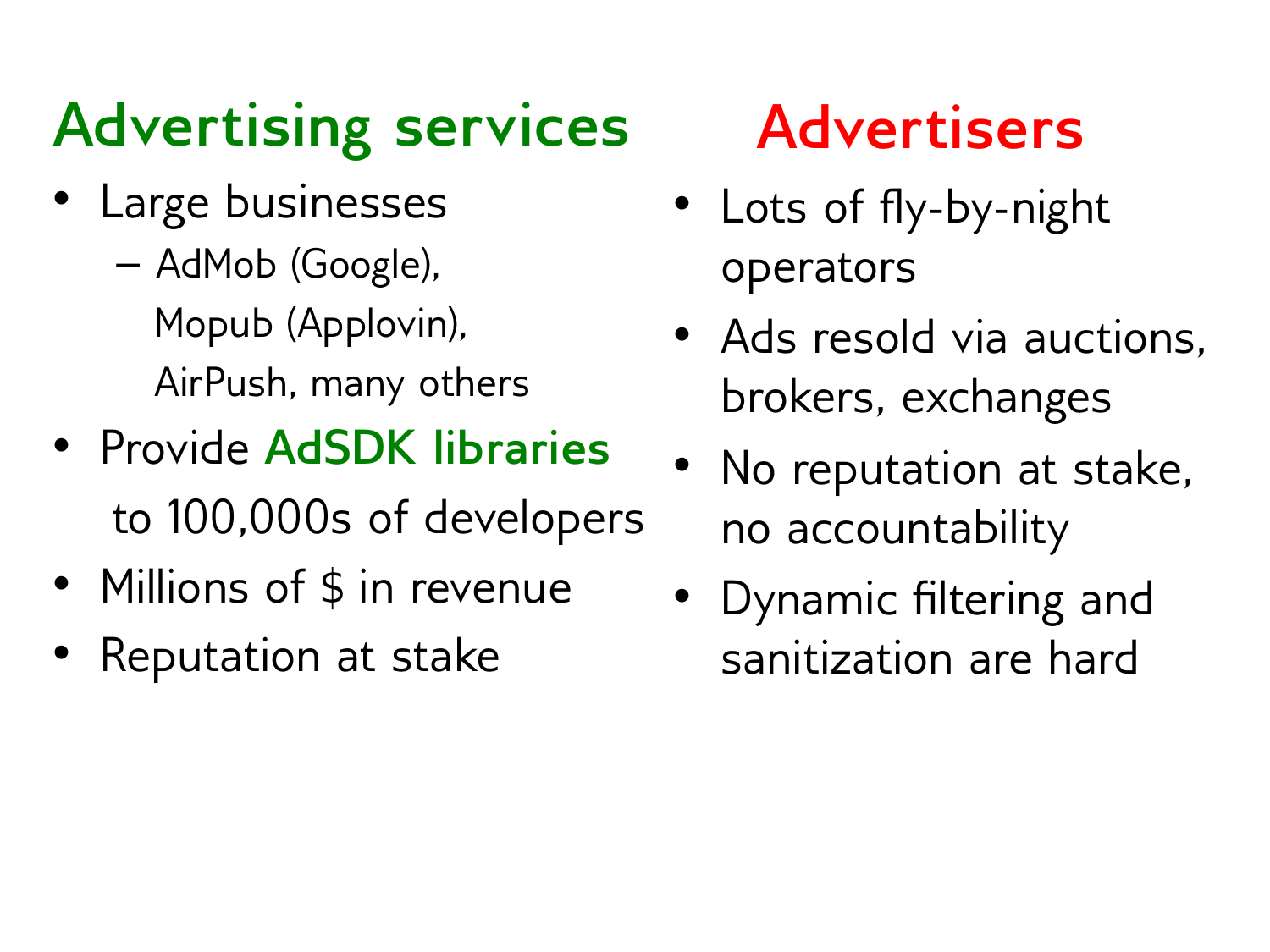

Advertising services
Large businesses
AdMob (Google),
   Mopub (Applovin),
   AirPush, many others
Provide AdSDK libraries
    to 100,000s of developers
Millions of $ in revenue
Reputation at stake
    Advertisers
Lots of fly-by-night operators
Ads resold via auctions, brokers, exchanges
No reputation at stake, no accountability
Dynamic filtering and sanitization are hard